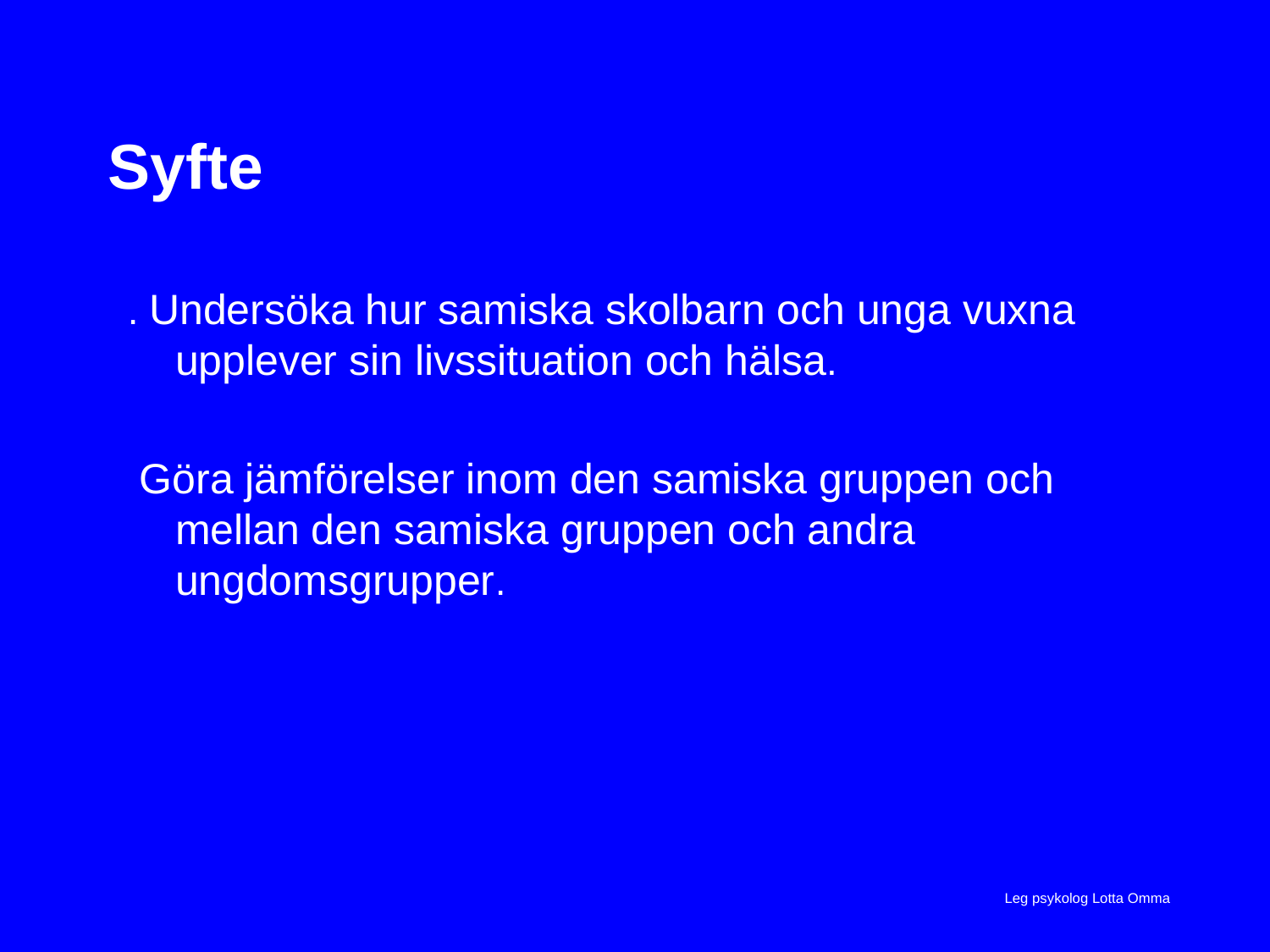

# Syfte
. Undersöka hur samiska skolbarn och unga vuxna upplever sin livssituation och hälsa.

 Göra jämförelser inom den samiska gruppen och mellan den samiska gruppen och andra ungdomsgrupper.
Leg psykolog Lotta Omma